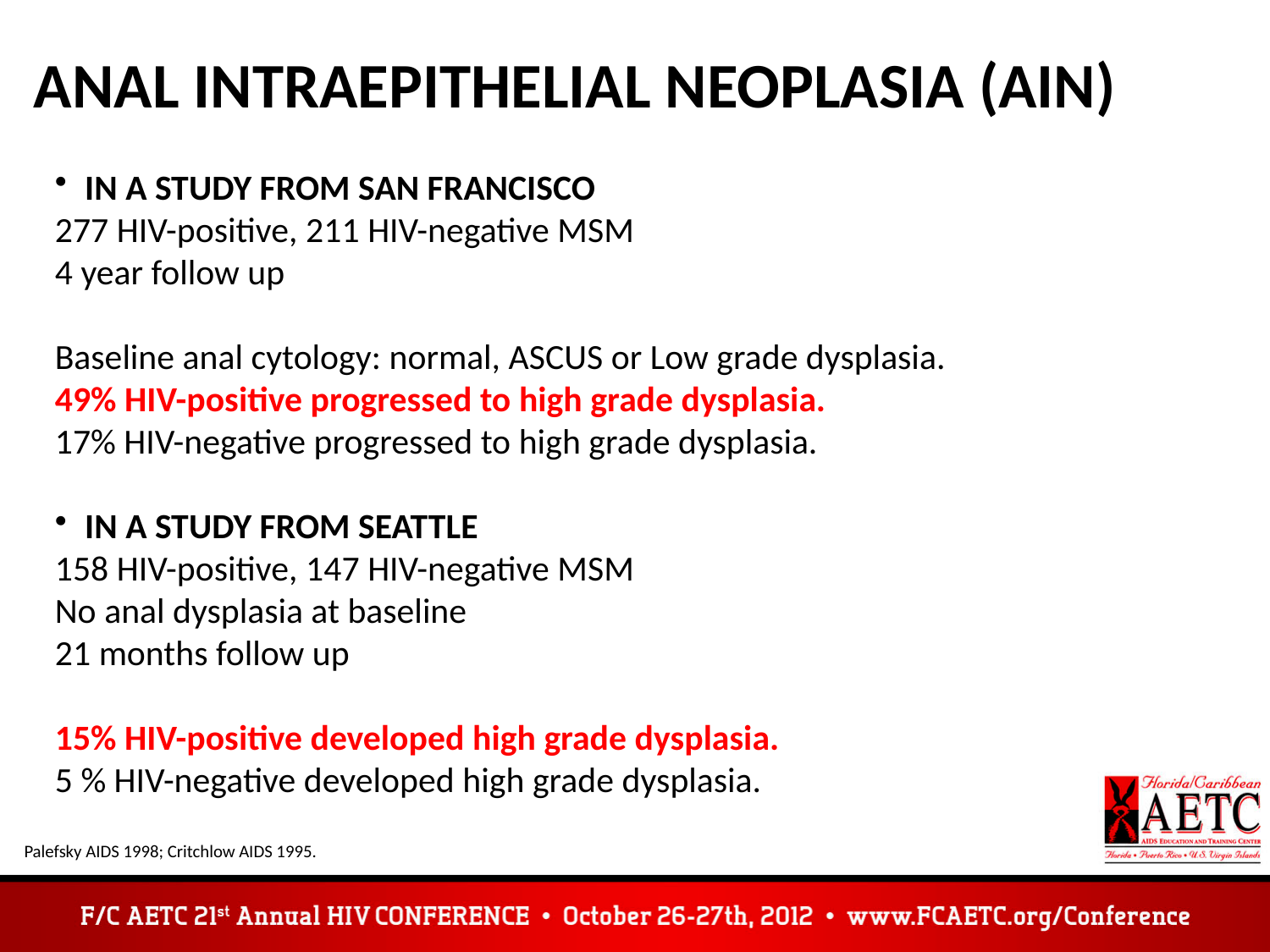

ANAL INTRAEPITHELIAL NEOPLASIA (AIN)
IN A STUDY FROM SAN FRANCISCO
277 HIV-positive, 211 HIV-negative MSM
4 year follow up

Baseline anal cytology: normal, ASCUS or Low grade dysplasia.
49% HIV-positive progressed to high grade dysplasia.
17% HIV-negative progressed to high grade dysplasia.

IN A STUDY FROM SEATTLE
158 HIV-positive, 147 HIV-negative MSM
No anal dysplasia at baseline
21 months follow up

15% HIV-positive developed high grade dysplasia.
5 % HIV-negative developed high grade dysplasia.
Palefsky AIDS 1998; Critchlow AIDS 1995.